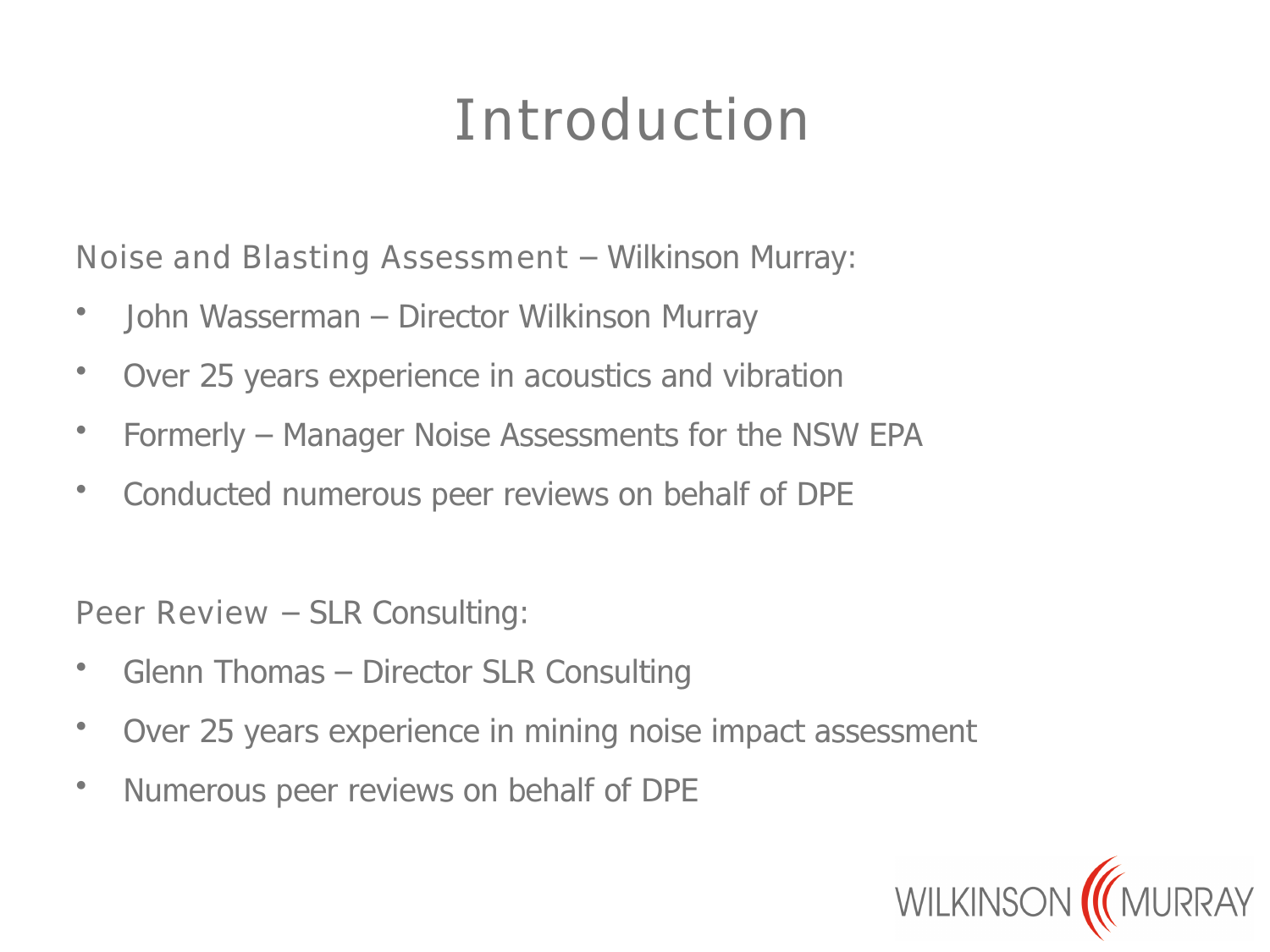

# Introduction
Noise and Blasting Assessment – Wilkinson Murray:
John Wasserman – Director Wilkinson Murray
Over 25 years experience in acoustics and vibration
Formerly – Manager Noise Assessments for the NSW EPA
Conducted numerous peer reviews on behalf of DPE

Peer Review – SLR Consulting:
Glenn Thomas – Director SLR Consulting
Over 25 years experience in mining noise impact assessment
Numerous peer reviews on behalf of DPE